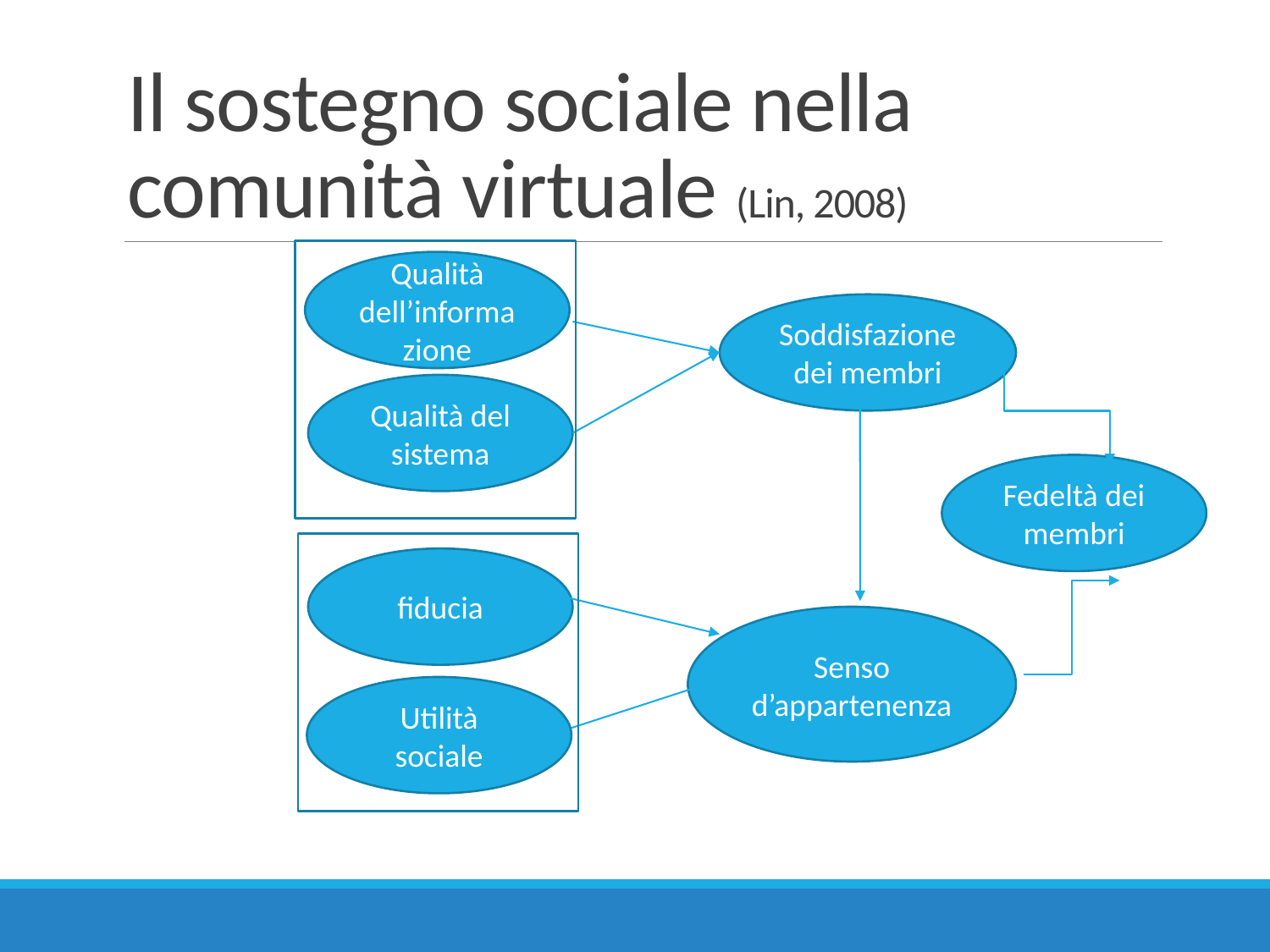

# Il sostegno sociale nella comunità virtuale (Lin, 2008)

Qualità dell’informazione
Soddisfazione dei membri
Qualità del sistema
Fedeltà dei membri

fiducia
Senso d’appartenenza
Utilità sociale